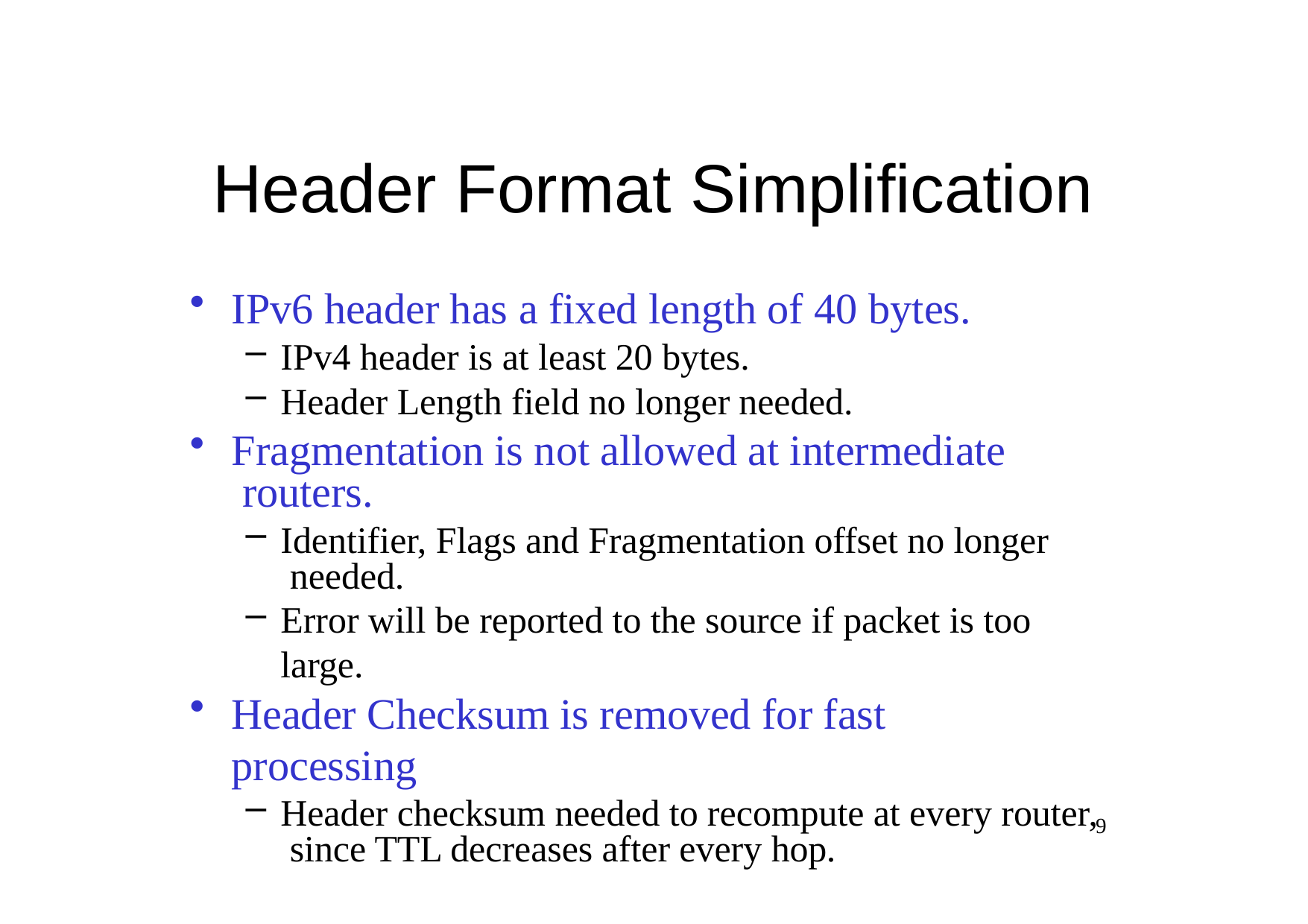

# Header Format Simplification
IPv6 header has a fixed length of 40 bytes.
IPv4 header is at least 20 bytes.
Header Length field no longer needed.
Fragmentation is not allowed at intermediate  routers.
Identifier, Flags and Fragmentation offset no longer  needed.
Error will be reported to the source if packet is too large.
Header Checksum is removed for fast processing
Header checksum needed to recompute at every router,  since TTL decreases after every hop.
9